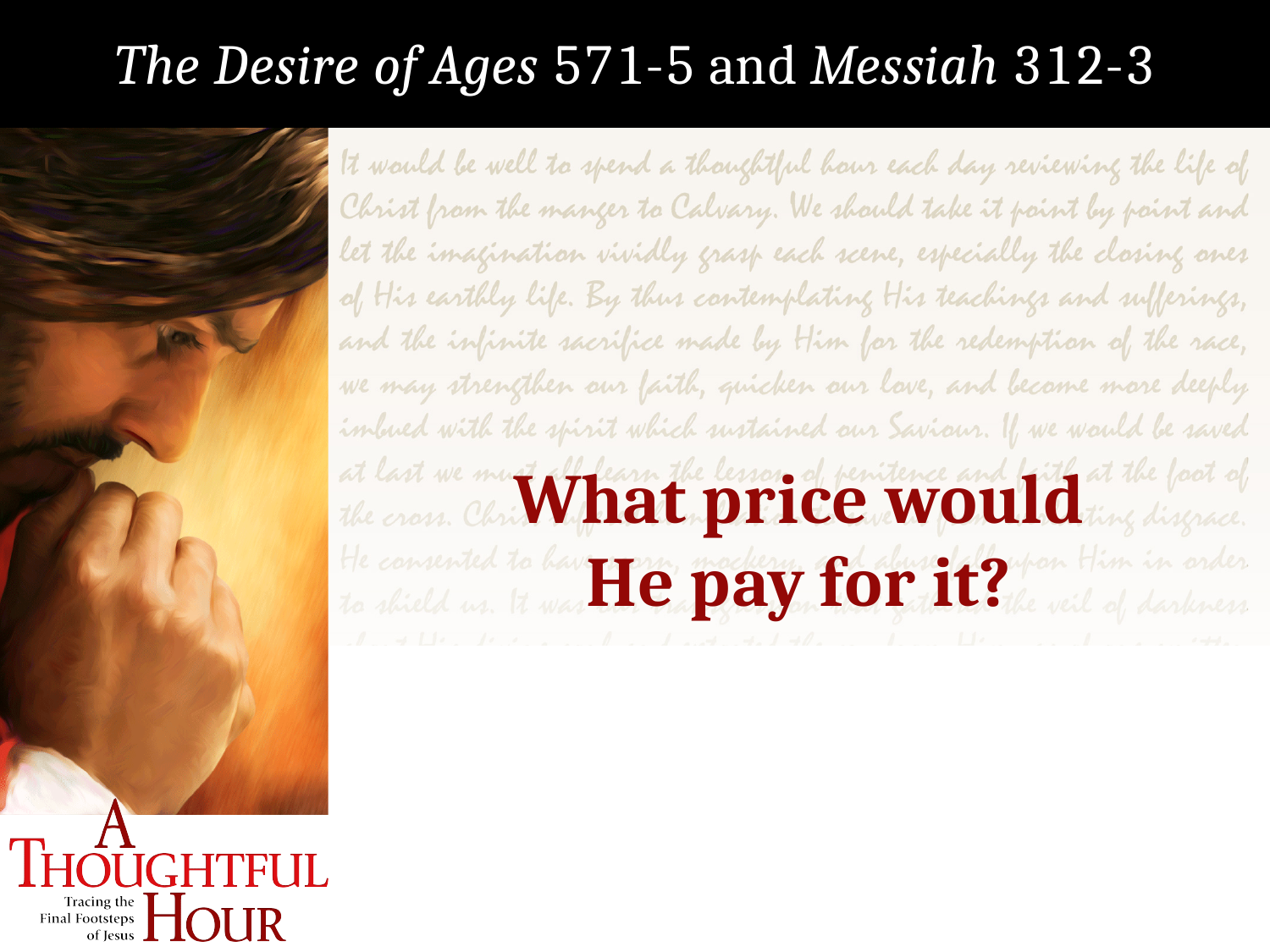

The Desire of Ages 571-5 and Messiah 312-3
What price would
He pay for it?